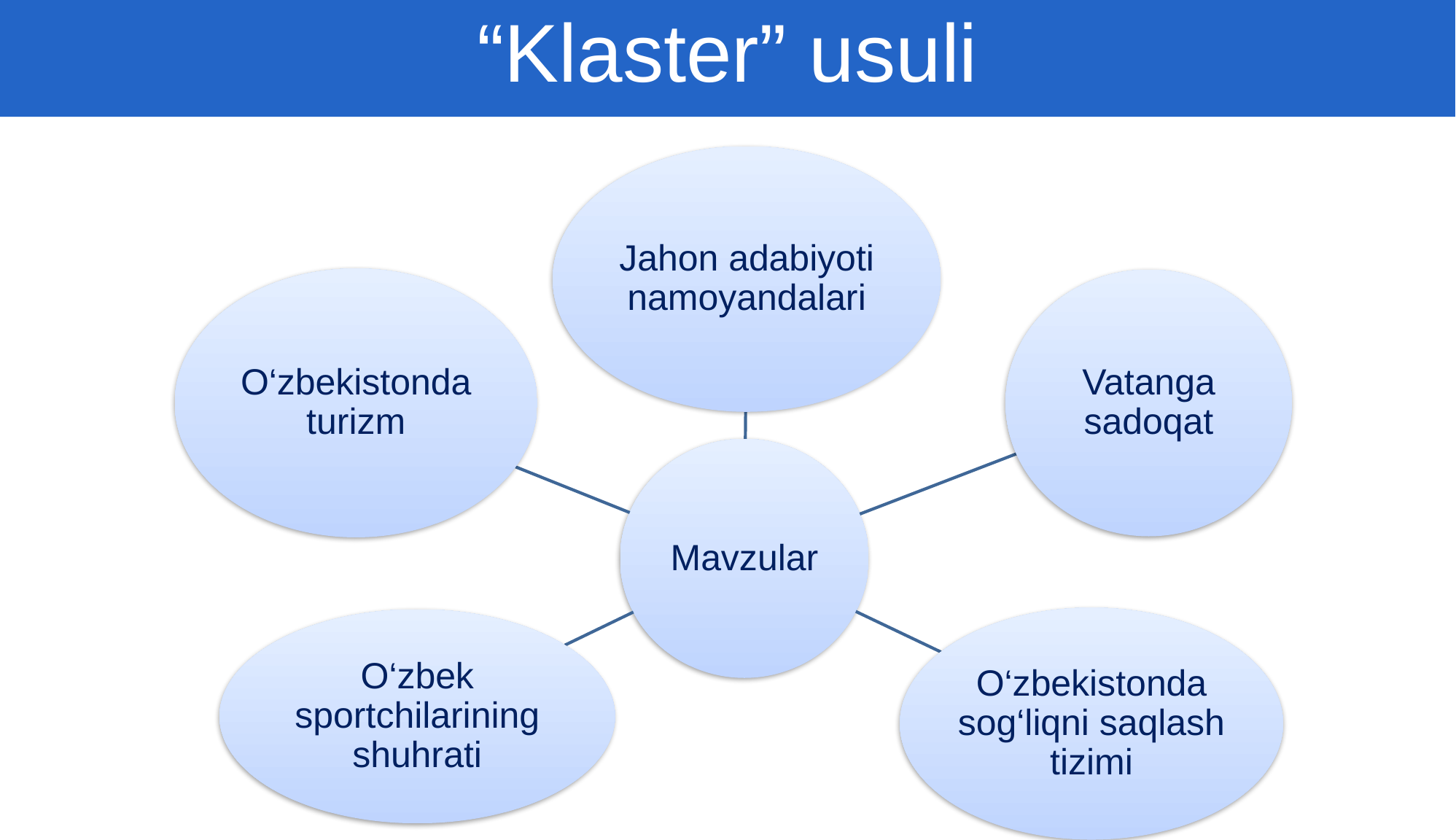

“Klaster” usuli
Mavzular

Jahon adabiyoti namoyandalari

Vatanga sadoqat

O‘zbekistonda sog‘liqni saqlash tizimi

O‘zbek sportchilarining shuhrati

O‘zbekistonda turizm